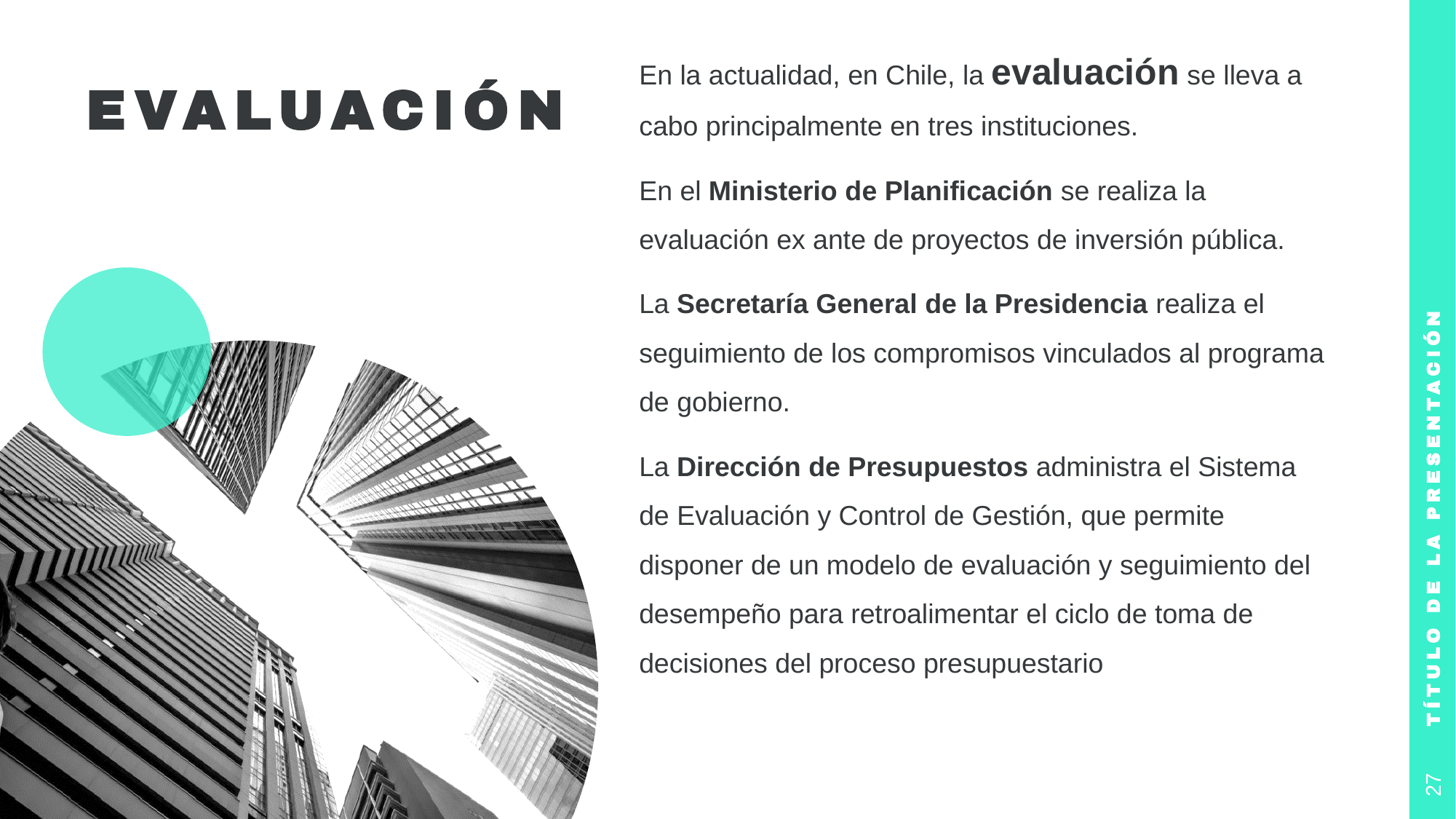

En la actualidad, en Chile, la evaluación se lleva a cabo principalmente en tres instituciones.
En el Ministerio de Planificación se realiza la evaluación ex ante de proyectos de inversión pública.
La Secretaría General de la Presidencia realiza el seguimiento de los compromisos vinculados al programa de gobierno.
La Dirección de Presupuestos administra el Sistema de Evaluación y Control de Gestión, que permite disponer de un modelo de evaluación y seguimiento del desempeño para retroalimentar el ciclo de toma de decisiones del proceso presupuestario
# Evaluación
Título de la presentación
27